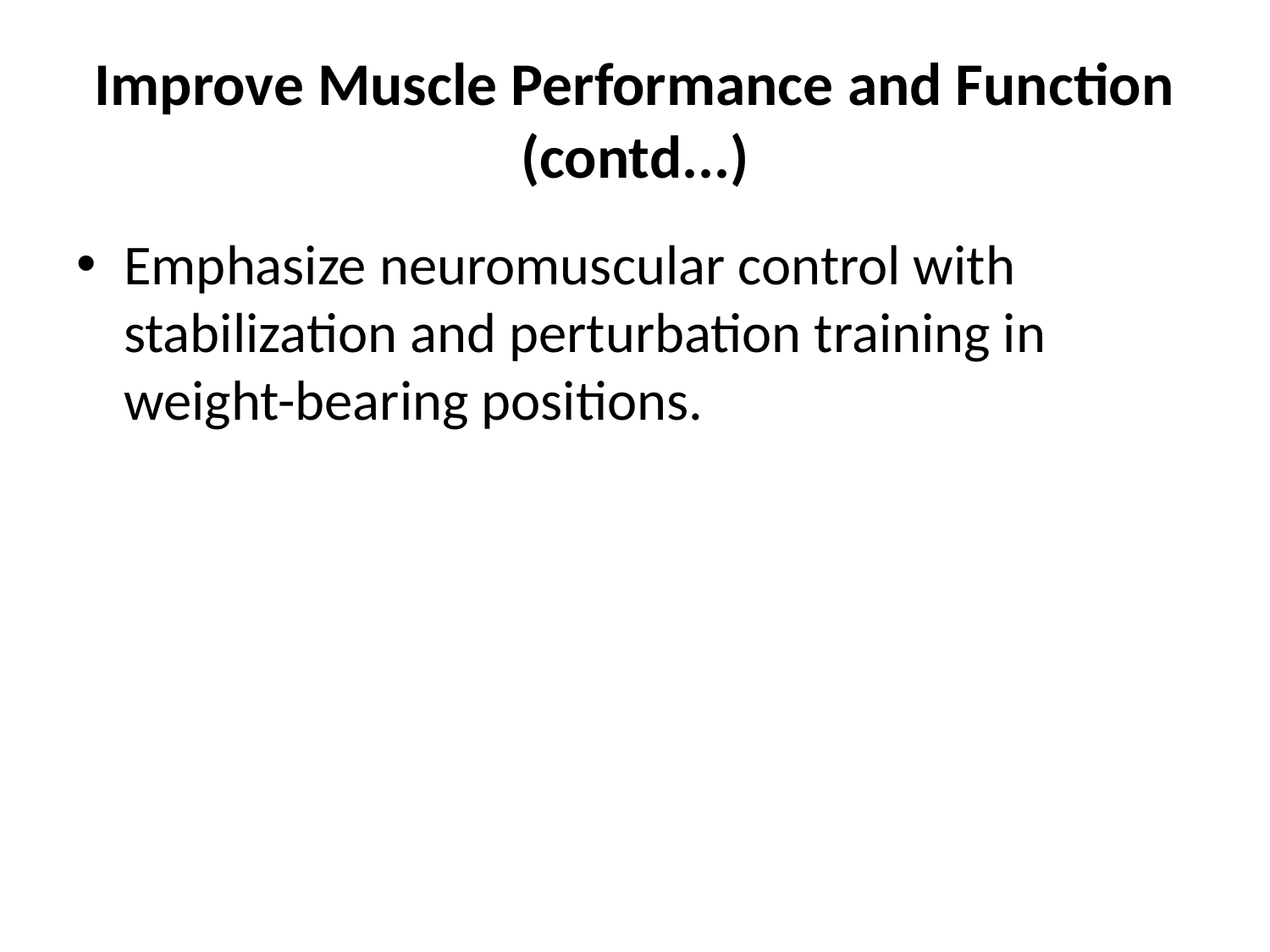

# Improve Muscle Performance and Function (contd...)
Emphasize neuromuscular control with stabilization and perturbation training in weight-bearing positions.